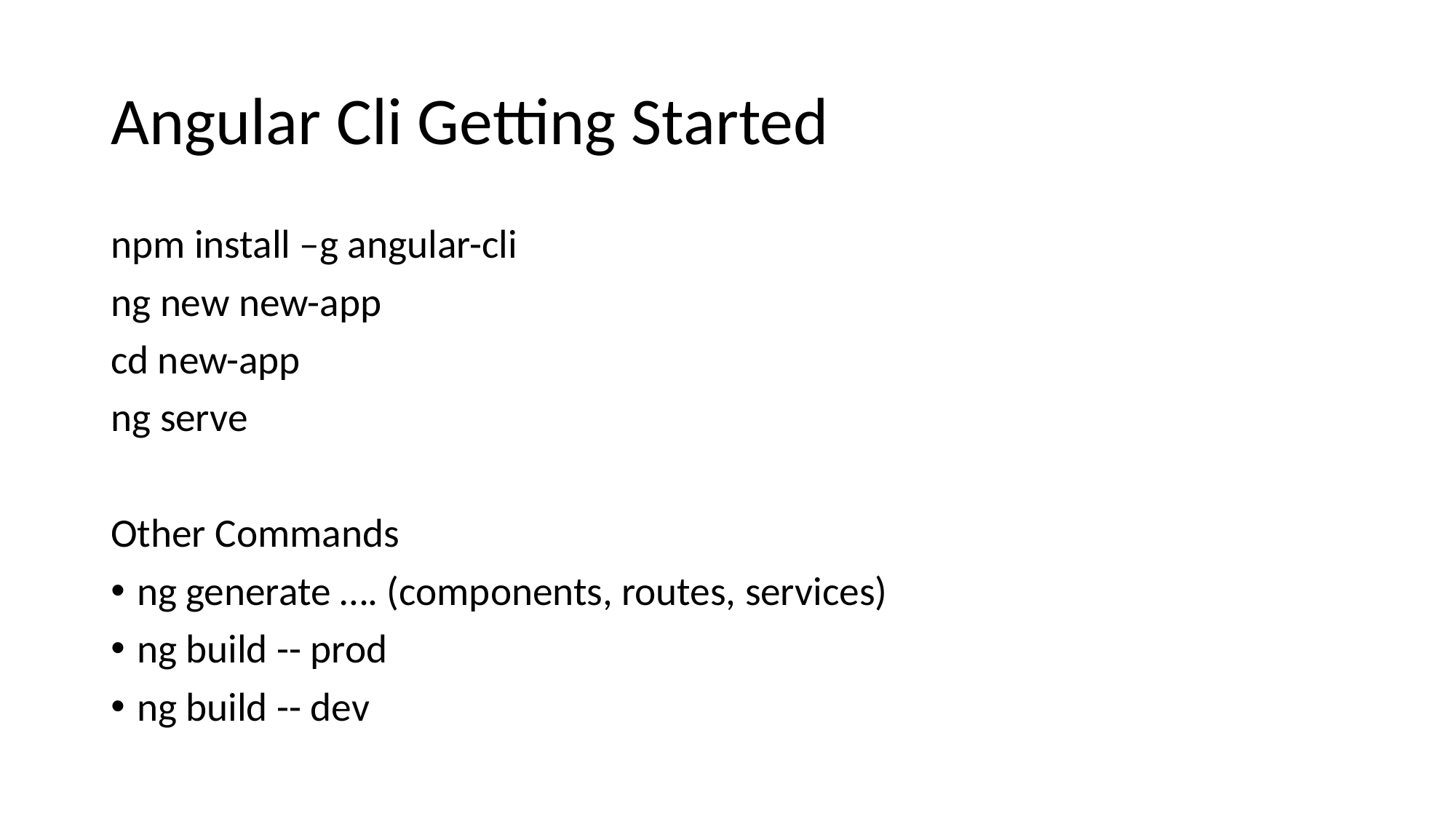

# Angular Cli Getting Started
npm install –g angular-cli
ng new new-app
cd new-app
ng serve

Other Commands
ng generate …. (components, routes, services)
ng build -- prod
ng build -- dev